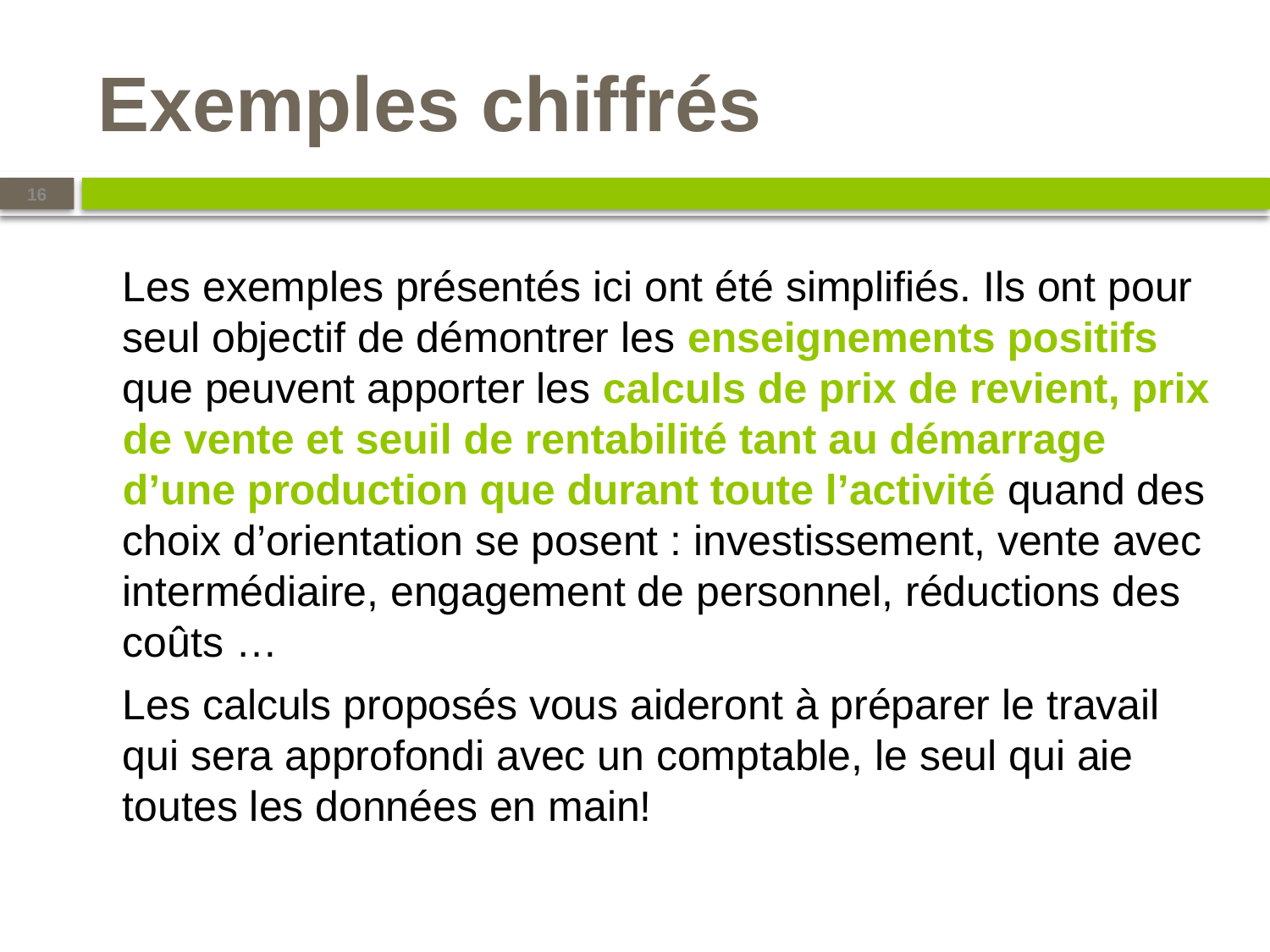

# Exemples chiffrés
16

Les exemples présentés ici ont été simplifiés. Ils ont pour seul objectif de démontrer les enseignements positifs que peuvent apporter les calculs de prix de revient, prix de vente et seuil de rentabilité tant au démarrage d’une production que durant toute l’activité quand des choix d’orientation se posent : investissement, vente avec intermédiaire, engagement de personnel, réductions des coûts …
Les calculs proposés vous aideront à préparer le travail qui sera approfondi avec un comptable, le seul qui aie toutes les données en main!